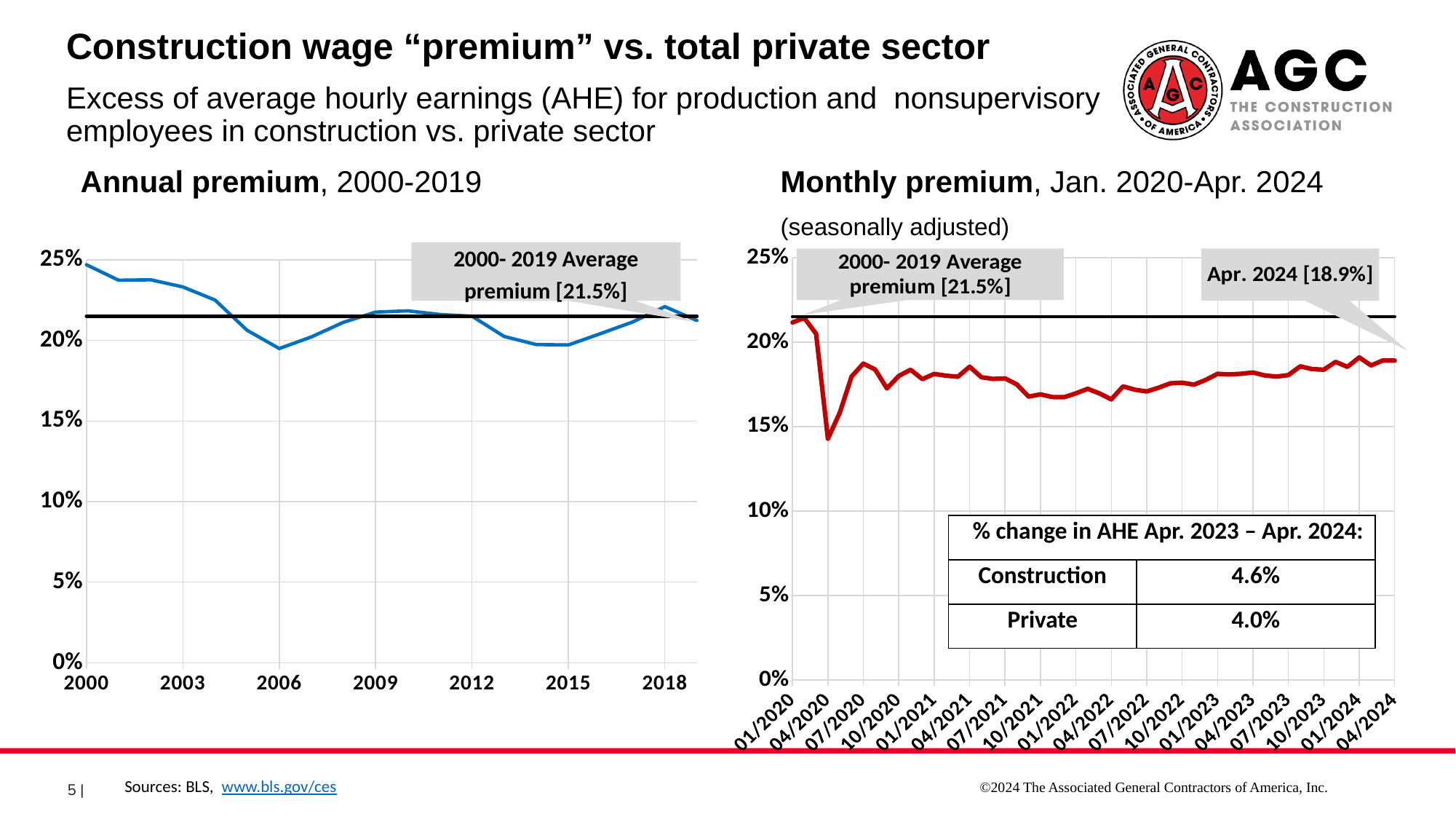

Construction wage “premium” vs. total private sector
Excess of average hourly earnings (AHE) for production and  nonsupervisory employees in construction vs. private sector
Monthly premium, Jan. 2020-Apr. 2024
(seasonally adjusted)

Annual premium, 2000-2019

### Chart

| Category | AHE Construction Premium | Line |
|---|---|---|
| 36526 | 0.24692165843792768 | 0.215 |
| 36892 | 0.23731728288907988 | 0.215 |
| 37257 | 0.23757798573975022 | 0.215 |
| 37622 | 0.23316877339554065 | 0.215 |
| 37987 | 0.22506774347803007 | 0.215 |
| 38353 | 0.20626712860023788 | 0.215 |
| 38718 | 0.19496166484118282 | 0.215 |
| 39083 | 0.20215414073719487 | 0.215 |
| 39448 | 0.21123771739631853 | 0.215 |
| 39814 | 0.2175393021901733 | 0.215 |
| 40179 | 0.21833850999606247 | 0.215 |
| 40544 | 0.2160771704180064 | 0.215 |
| 40909 | 0.21500697114369013 | 0.215 |
| 41275 | 0.2024504325510161 | 0.215 |
| 41640 | 0.1974429519339697 | 0.215 |
| 42005 | 0.1971780745907811 | 0.215 |
| 42370 | 0.2042016481603279 | 0.215 |
| 42736 | 0.21143958868894597 | 0.215 |
| 43101 | 0.22095370948203075 | 0.215 |
| 43466 | 0.2123081286114363 | 0.215 |

### Chart

| Category | AHE Construction | AHE Construction Employees & Production Non |
|---|---|---|
| 43831 | 0.2116269343370974 | 0.215 |
| 43862 | 0.2143154390345401 | 0.215 |
| 43891 | 0.20495867768595044 | 0.215 |
| 43922 | 0.1428003182179793 | 0.215 |
| 43952 | 0.15812650120096075 | 0.215 |
| 43983 | 0.17958030669895073 | 0.215 |
| 44013 | 0.1872719902715848 | 0.215 |
| 44044 | 0.1837968561064088 | 0.215 |
| 44075 | 0.1725806451612902 | 0.215 |
| 44105 | 0.179951690821256 | 0.215 |
| 44136 | 0.1836407377706495 | 0.215 |
| 44166 | 0.17806041335453102 | 0.215 |
| 44197 | 0.18116805721096538 | 0.215 |
| 44228 | 0.1801266825019793 | 0.215 |
| 44256 | 0.17948717948717938 | 0.215 |
| 44287 | 0.18541748333986657 | 0.215 |
| 44317 | 0.17919750681729635 | 0.215 |
| 44348 | 0.17822549399457582 | 0.215 |
| 44378 | 0.17848882035466457 | 0.215 |
| 44409 | 0.17496171516079634 | 0.215 |
| 44440 | 0.1677443895017117 | 0.215 |
| 44470 | 0.16906202723146743 | 0.215 |
| 44501 | 0.1674821226947685 | 0.215 |
| 44531 | 0.16741405082212243 | 0.215 |
| 44562 | 0.16964285714285723 | 0.215 |
| 44593 | 0.1723498888065233 | 0.215 |
| 44621 | 0.16961651917404122 | 0.215 |
| 44652 | 0.16611661166116617 | 0.215 |
| 44682 | 0.17378605330412553 | 0.215 |
| 44713 | 0.17181256810751894 | 0.215 |
| 44743 | 0.17076700434153397 | 0.215 |
| 44774 | 0.17297297297297287 | 0.215 |
| 44805 | 0.17558348294434473 | 0.215 |
| 44835 | 0.17596566523605156 | 0.215 |
| 44866 | 0.17479530081879674 | 0.215 |
| 44896 | 0.1775965969514356 | 0.215 |
| 44927 | 0.18120805369127513 | 0.215 |
| 44958 | 0.1808585503166784 | 0.215 |
| 44986 | 0.18124562631210636 | 0.215 |
| 45017 | 0.1820083682008368 | 0.215 |
| 45047 | 0.180270927405349 | 0.215 |
| 45078 | 0.17958477508650536 | 0.215 |
| 45108 | 0.1805029280055116 | 0.215 |
| 45139 | 0.18563080096253015 | 0.215 |
| 45170 | 0.1840301576422206 | 0.215 |
| 45200 | 0.18368043700921827 | 0.215 |
| 45231 | 0.18830727396329025 | 0.215 |
| 45261 | 0.18536089461199576 | 0.215 |
| 45292 | 0.19095816464237506 | 0.215 |
| 45323 | 0.1861952861952861 | 0.215 |
| 45352 | 0.18911656029559956 | 0.215 |
| 45383 | 0.18907140462621524 | 0.215 |
2000- 2019 Average premium [21.5%]
| % change in AHE Apr. 2023 – Apr. 2024: |  |
| --- | --- |
| Construction | 4.6% |
| Private | 4.0% |
©2024 The Associated General Contractors of America, Inc.
Sources: BLS,  www.bls.gov/ces